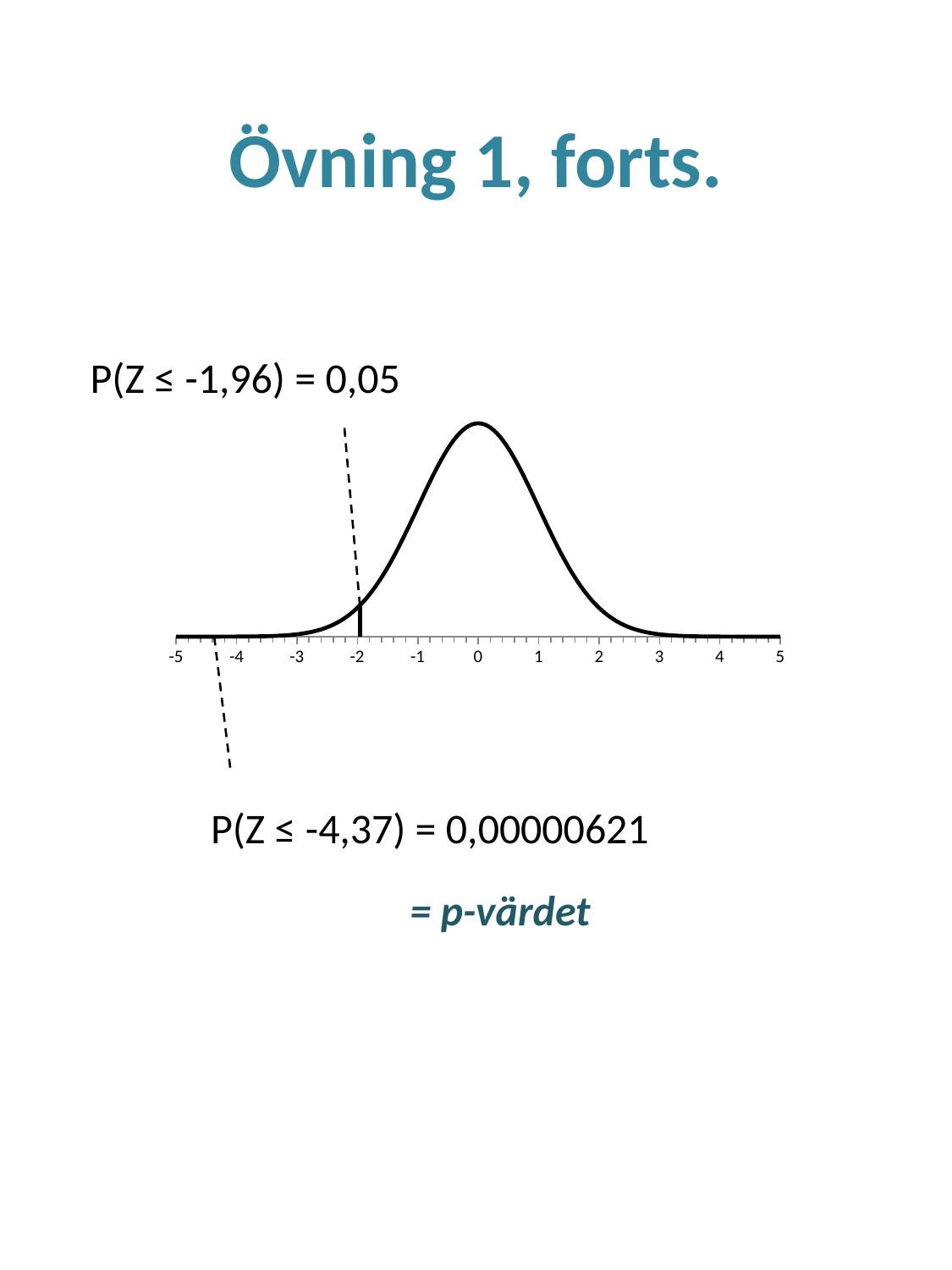

# Övning 1, forts.
P(Z ≤ -1,96) = 0,05

### Chart

| Category |  |  |  |  |
|---|---|---|---|---|
P(Z ≤ -4,37) = 0,00000621
	= p-värdet